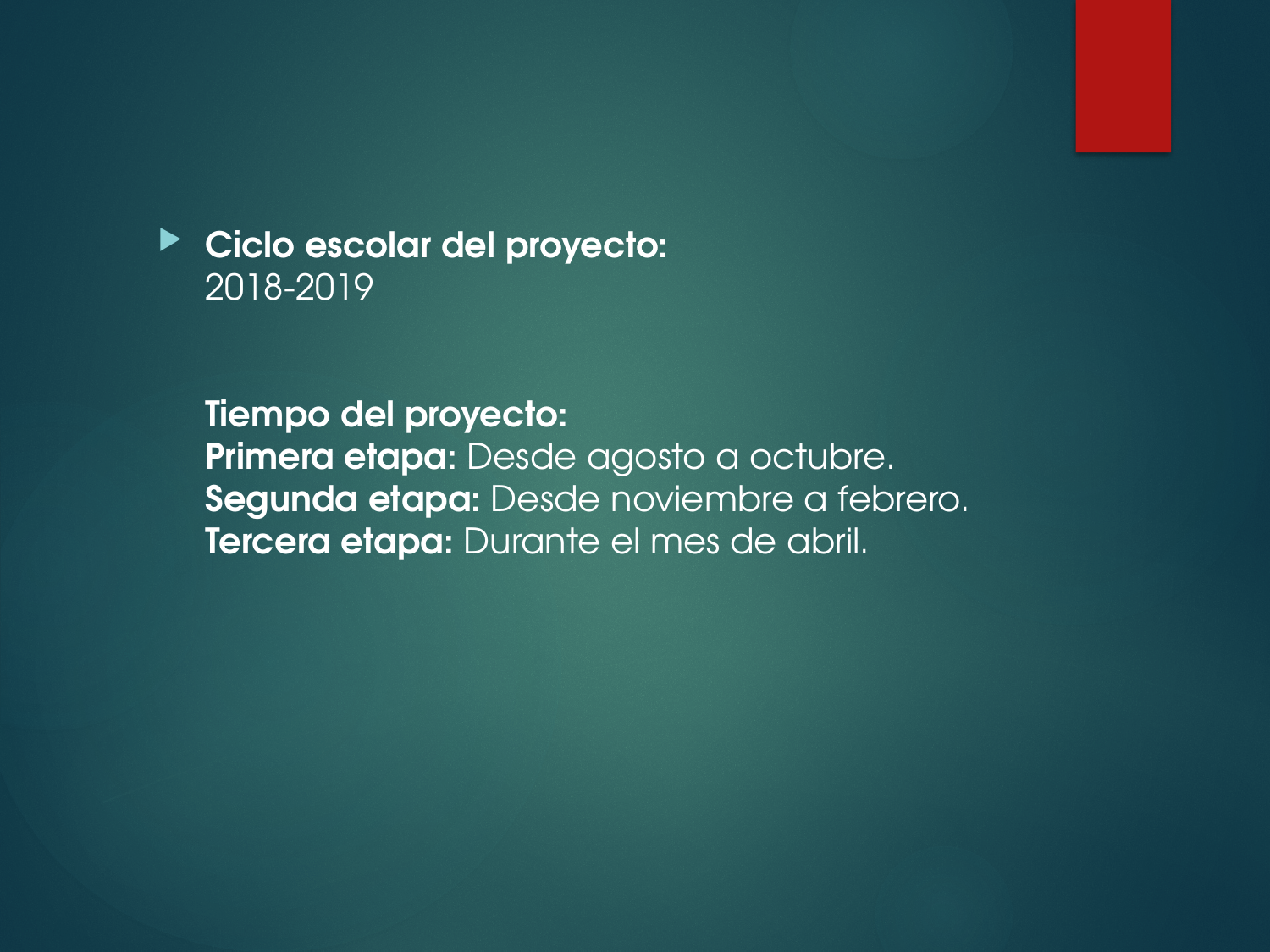

Ciclo escolar del proyecto:
2018-2019
Tiempo del proyecto:
Primera etapa: Desde agosto a octubre.
Segunda etapa: Desde noviembre a febrero.
Tercera etapa: Durante el mes de abril.